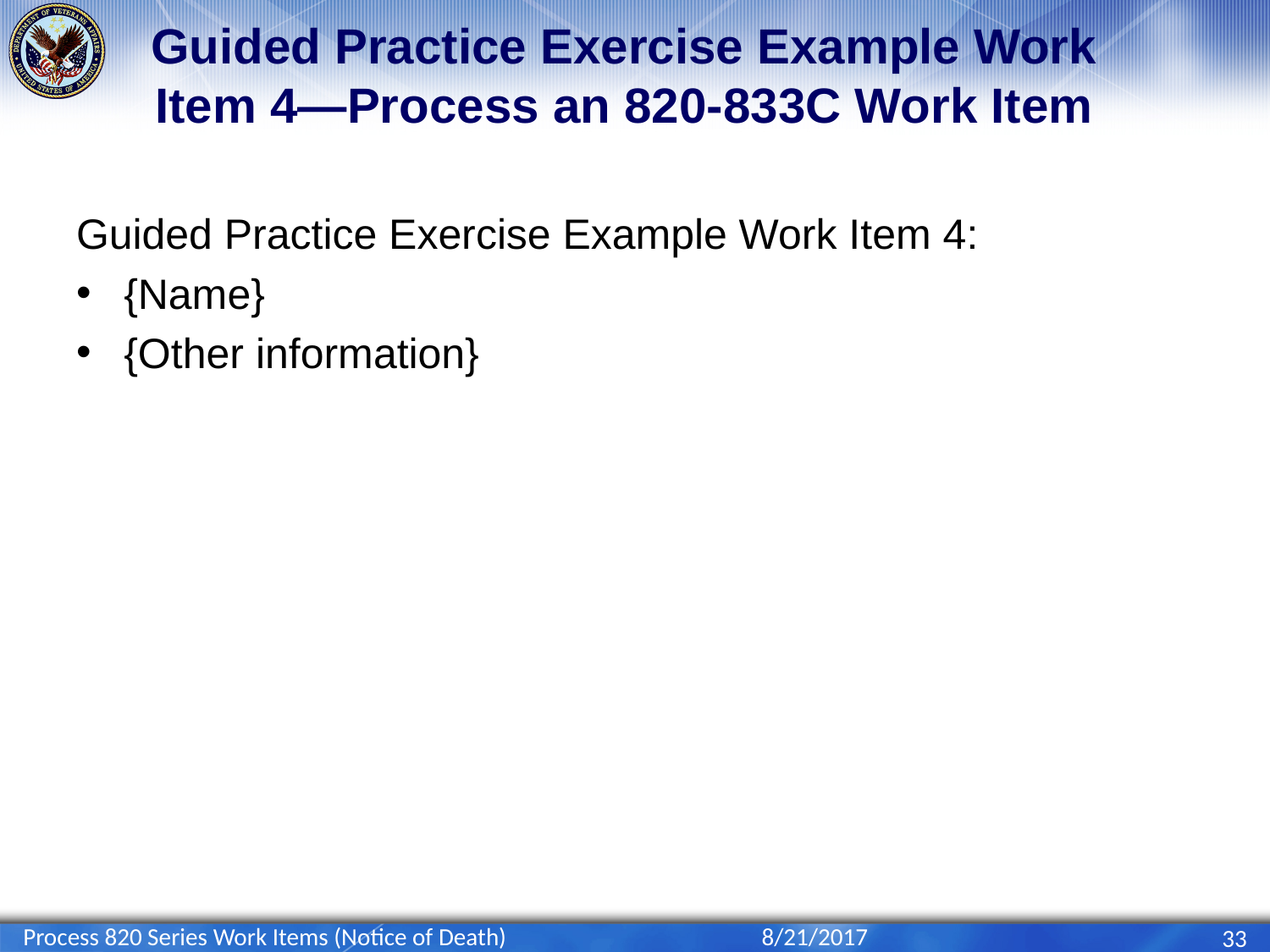

# Guided Practice Exercise Example Work Item 4—Process an 820-833C Work Item
Guided Practice Exercise Example Work Item 4:
{Name}
{Other information}
Process 820 Series Work Items (Notice of Death)
8/21/2017
33